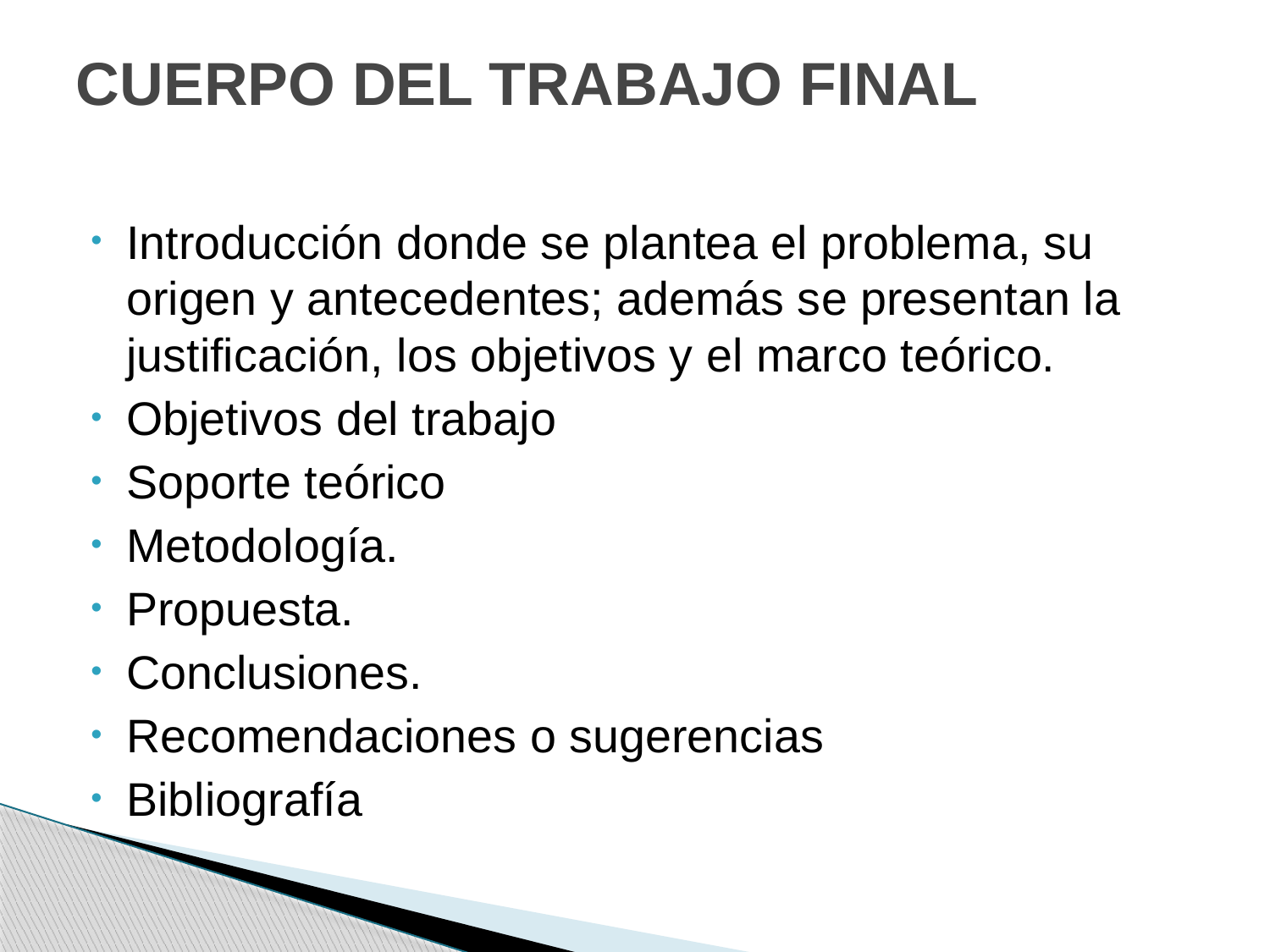

# CUERPO DEL TRABAJO FINAL
Introducción donde se plantea el problema, su origen y antecedentes; además se presentan la justificación, los objetivos y el marco teórico.
Objetivos del trabajo
Soporte teórico
Metodología.
Propuesta.
Conclusiones.
Recomendaciones o sugerencias
Bibliografía